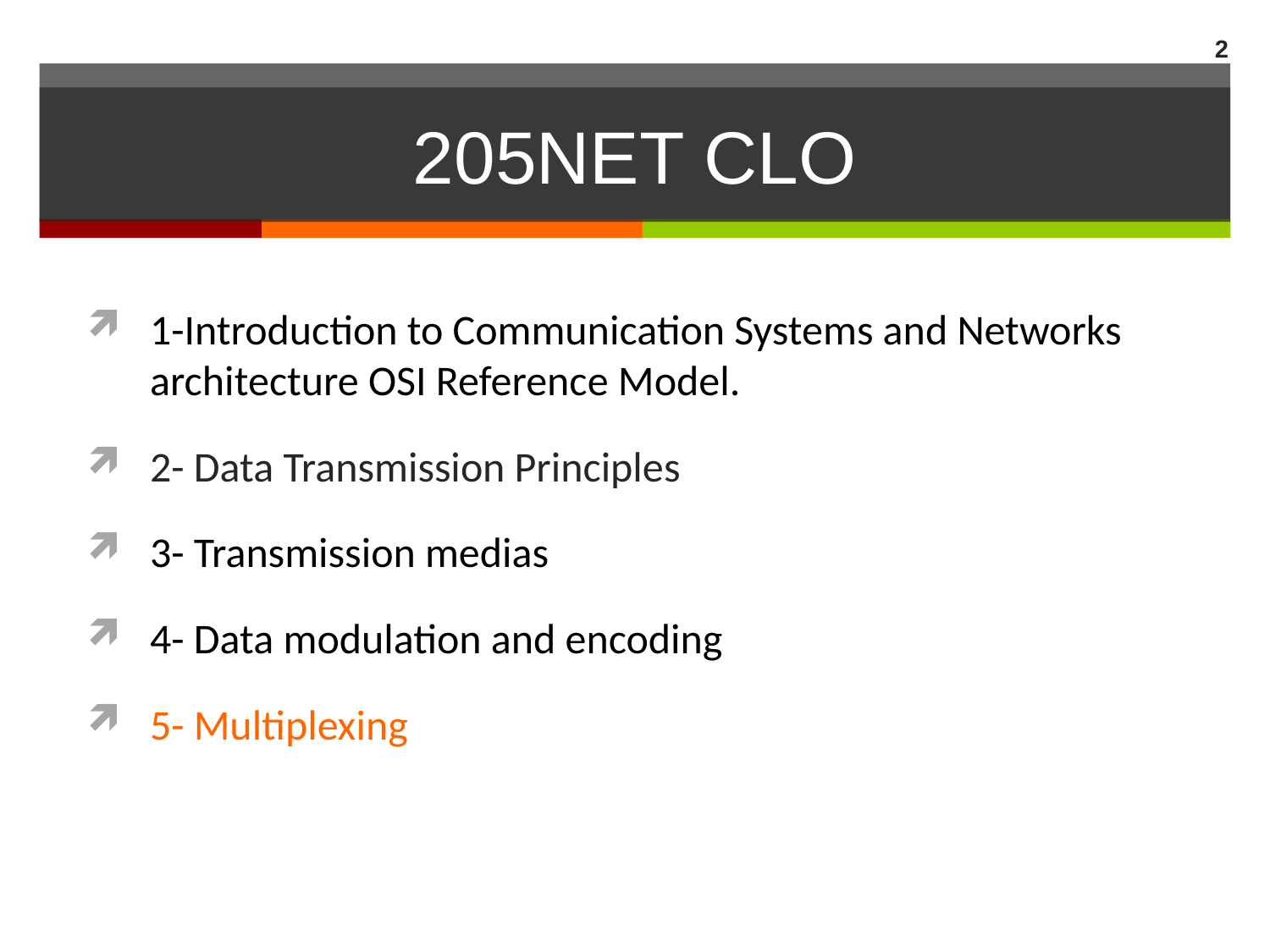

2
# 205NET CLO
1-Introduction to Communication Systems and Networks architecture OSI Reference Model.
2- Data Transmission Principles
3- Transmission medias
4- Data modulation and encoding
5- Multiplexing